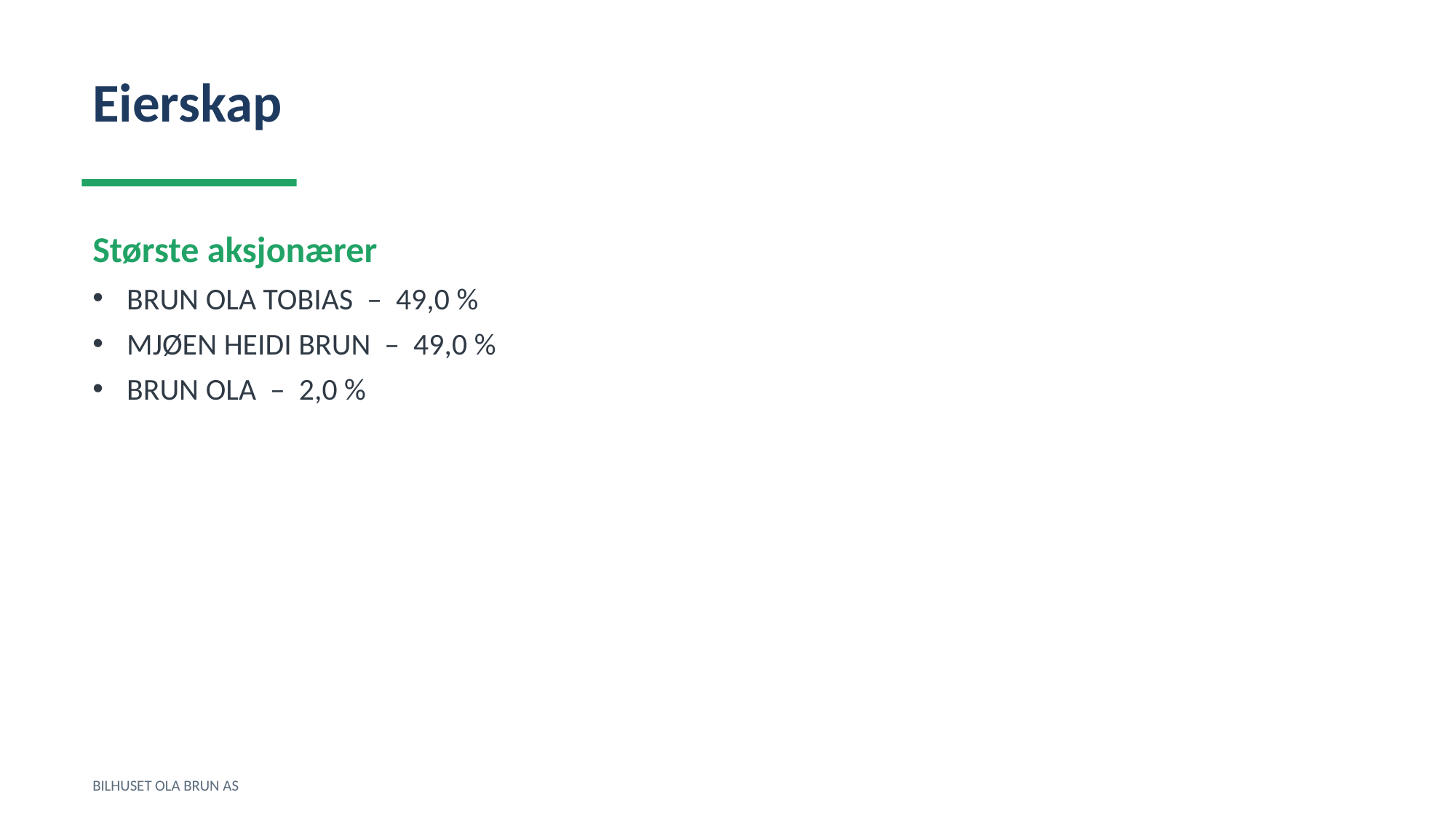

Eierskap

Største aksjonærer
BRUN OLA TOBIAS  –  49,0 %
MJØEN HEIDI BRUN  –  49,0 %
BRUN OLA  –  2,0 %
BILHUSET OLA BRUN AS